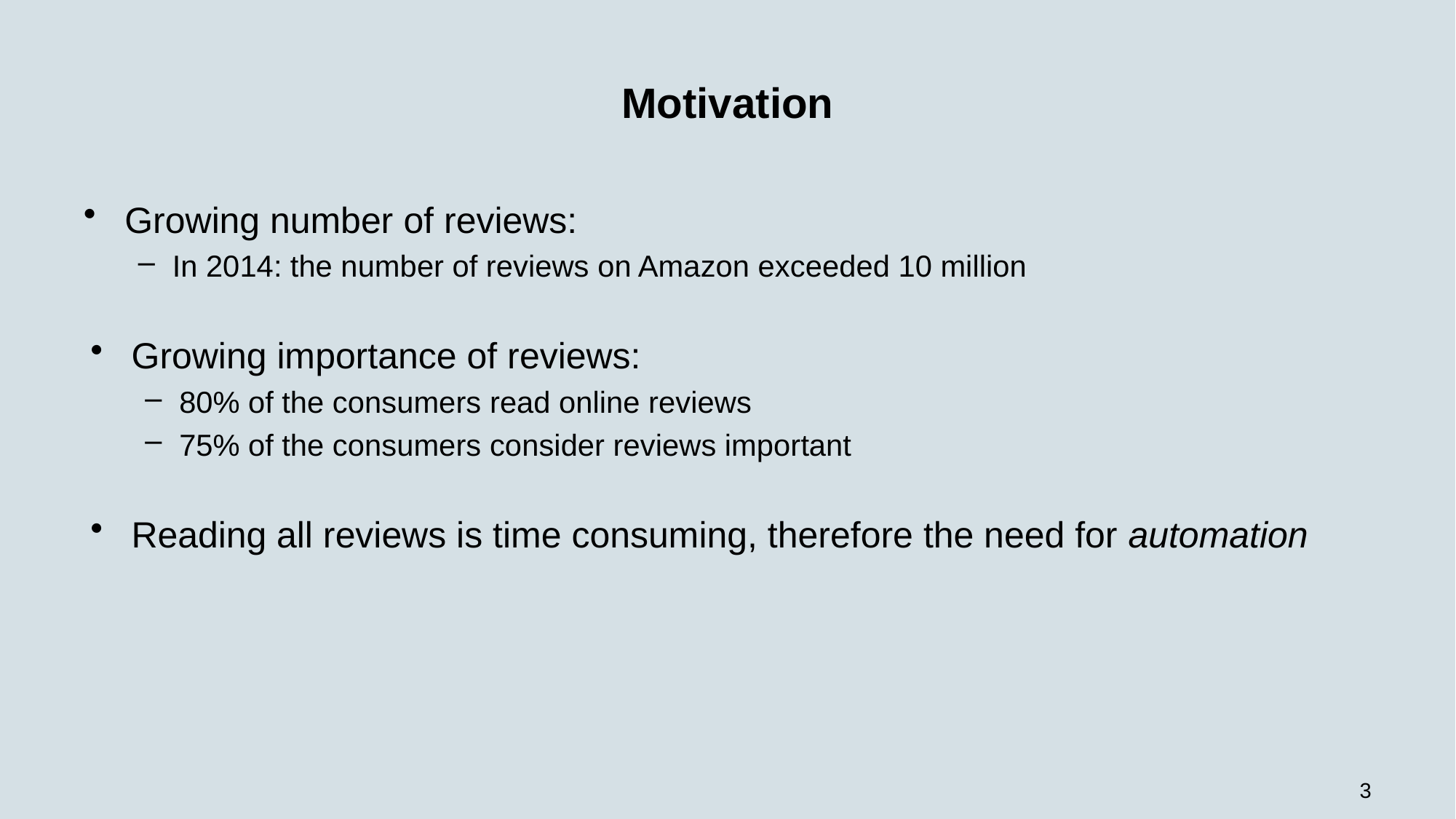

# Motivation
Growing number of reviews:
In 2014: the number of reviews on Amazon exceeded 10 million

Growing importance of reviews:
80% of the consumers read online reviews
75% of the consumers consider reviews important

Reading all reviews is time consuming, therefore the need for automation

3